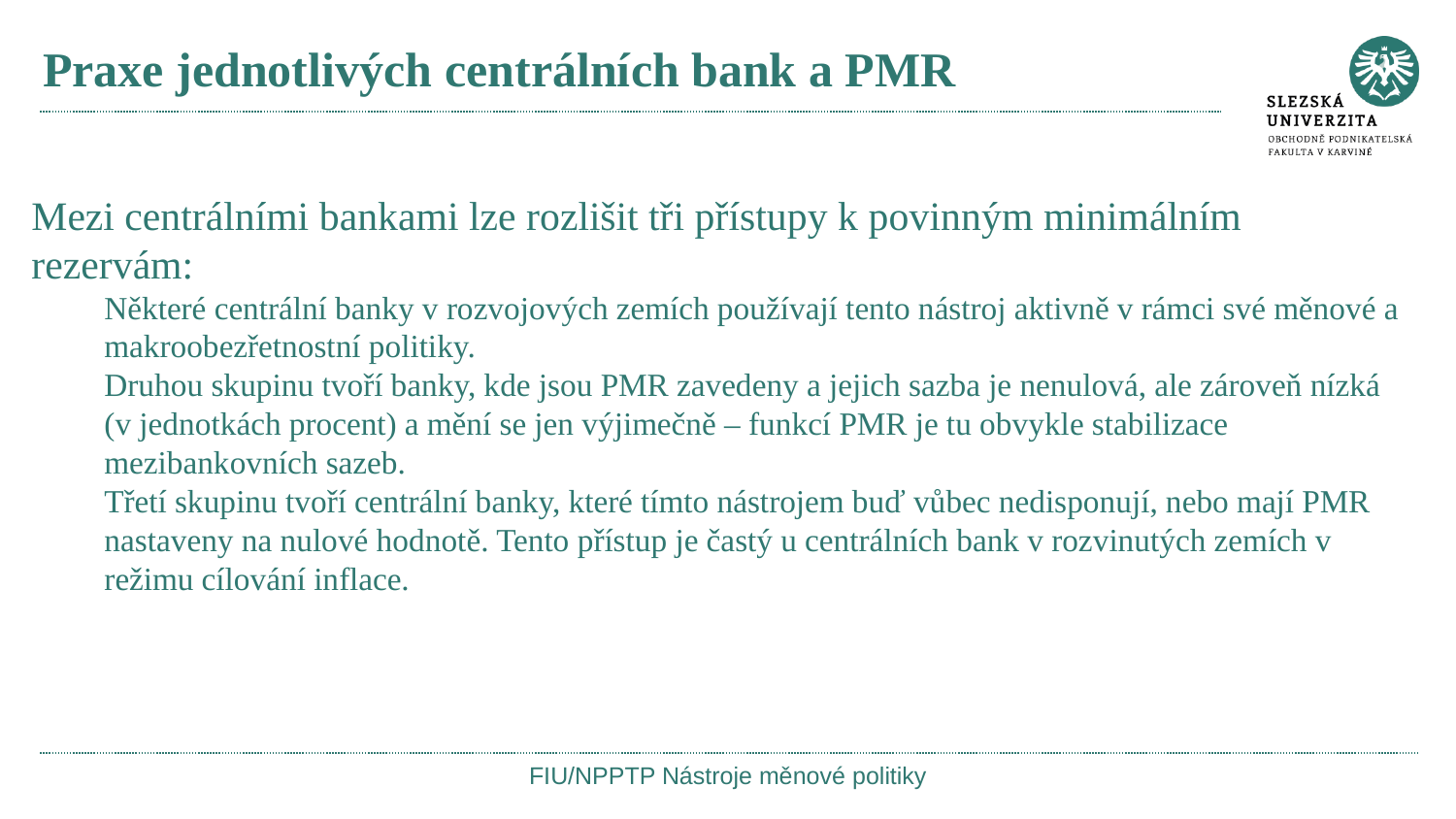

# Praxe jednotlivých centrálních bank a PMR

Mezi centrálními bankami lze rozlišit tři přístupy k povinným minimálním rezervám:
Některé centrální banky v rozvojových zemích používají tento nástroj aktivně v rámci své měnové a makroobezřetnostní politiky.
Druhou skupinu tvoří banky, kde jsou PMR zavedeny a jejich sazba je nenulová, ale zároveň nízká (v jednotkách procent) a mění se jen výjimečně – funkcí PMR je tu obvykle stabilizace mezibankovních sazeb.
Třetí skupinu tvoří centrální banky, které tímto nástrojem buď vůbec nedisponují, nebo mají PMR nastaveny na nulové hodnotě. Tento přístup je častý u centrálních bank v rozvinutých zemích v režimu cílování inflace.

FIU/NPPTP Nástroje měnové politiky